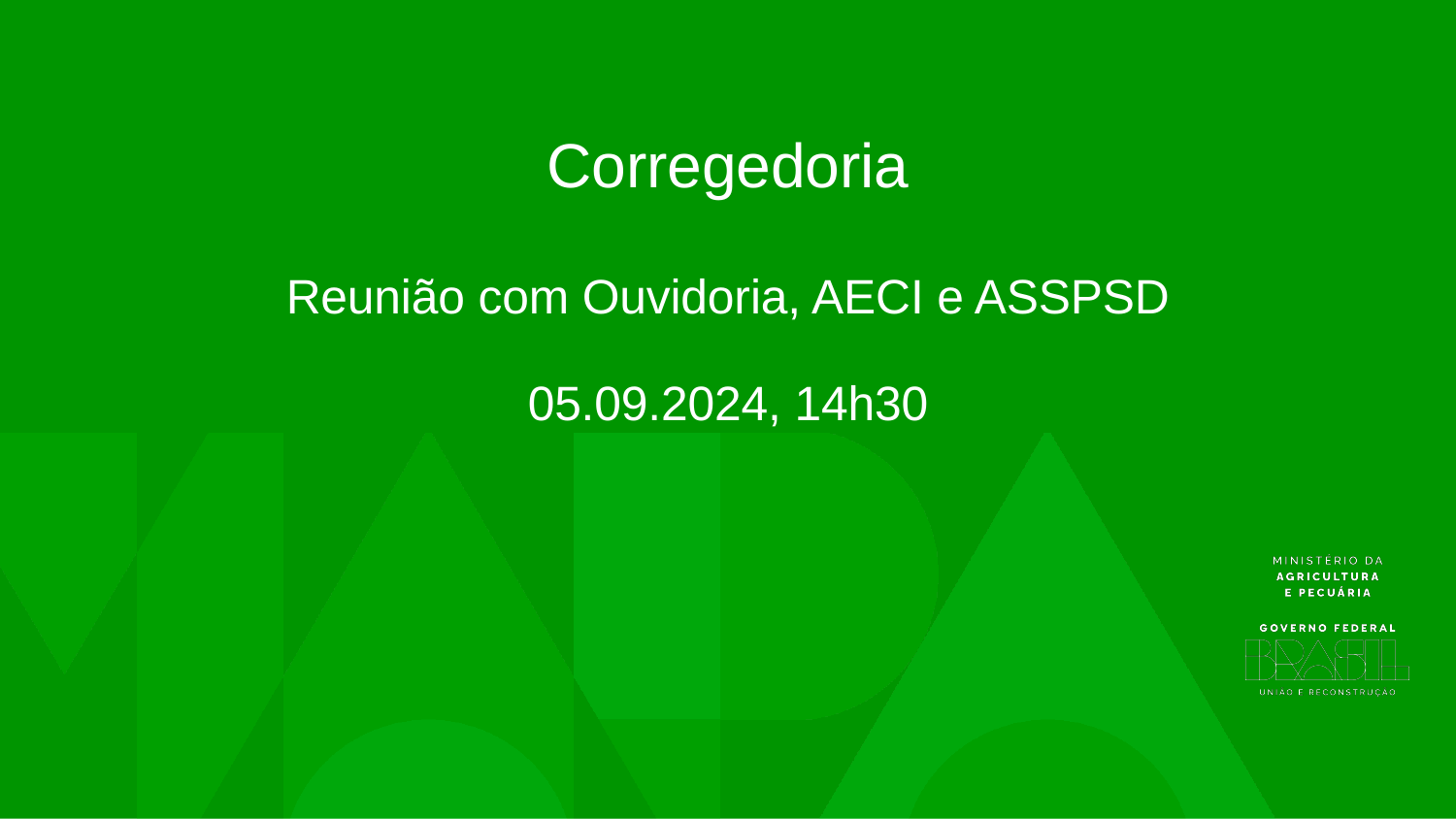

# Corregedoria Reunião com Ouvidoria, AECI e ASSPSD 05.09.2024, 14h30